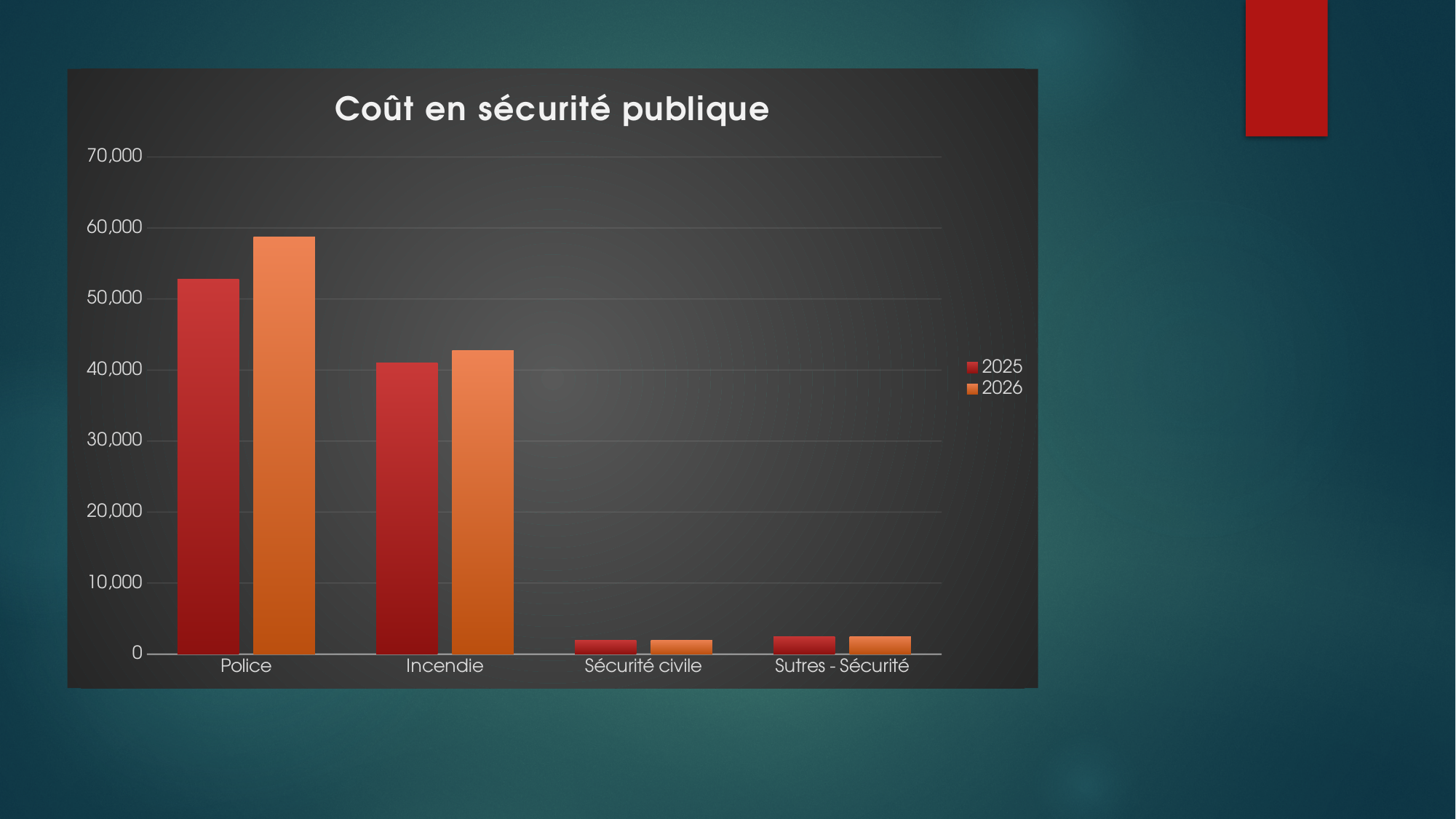

### Chart: Coût en sécurité publique

| Category | 2025 | 2026 |
|---|---|---|
| Police | 52748.0 | 58702.0 |
| Incendie | 41000.0 | 42750.0 |
| Sécurité civile | 2000.0 | 2000.0 |
| Sutres - Sécurité | 2500.0 | 2500.0 |